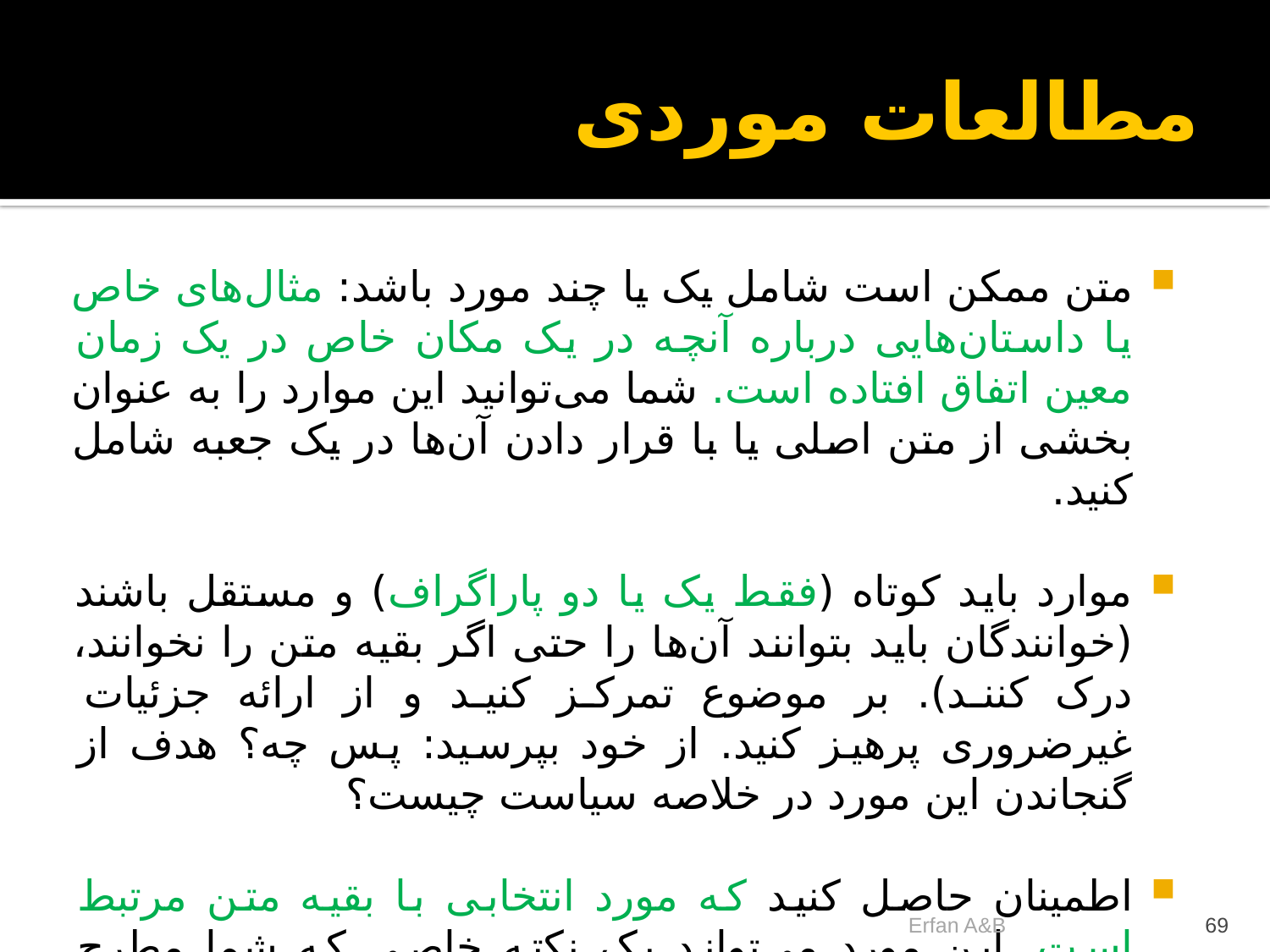

# مطالعات موردی
متن ممکن است شامل یک یا چند مورد باشد: مثال‌های خاص یا داستان‌هایی درباره آنچه در یک مکان خاص در یک زمان معین اتفاق افتاده است. شما می‌توانید این موارد را به عنوان بخشی از متن اصلی یا با قرار دادن آن‌ها در یک جعبه شامل کنید.

موارد باید کوتاه (فقط یک یا دو پاراگراف) و مستقل باشند (خوانندگان باید بتوانند آن‌ها را حتی اگر بقیه متن را نخوانند، درک کنند). بر موضوع تمرکز کنید و از ارائه جزئیات غیرضروری پرهیز کنید. از خود بپرسید: پس چه؟ هدف از گنجاندن این مورد در خلاصه سیاست چیست؟

اطمینان حاصل کنید که مورد انتخابی با بقیه متن مرتبط است. این مورد می‌تواند یک نکته خاصی که شما مطرح می‌کنید را به تصویر بکشد، یا مبنای بقیه متن را فراهم کند، یا نشان دهد که واقعیت پیچیده‌تر از نظریه است
Erfan A&B
69